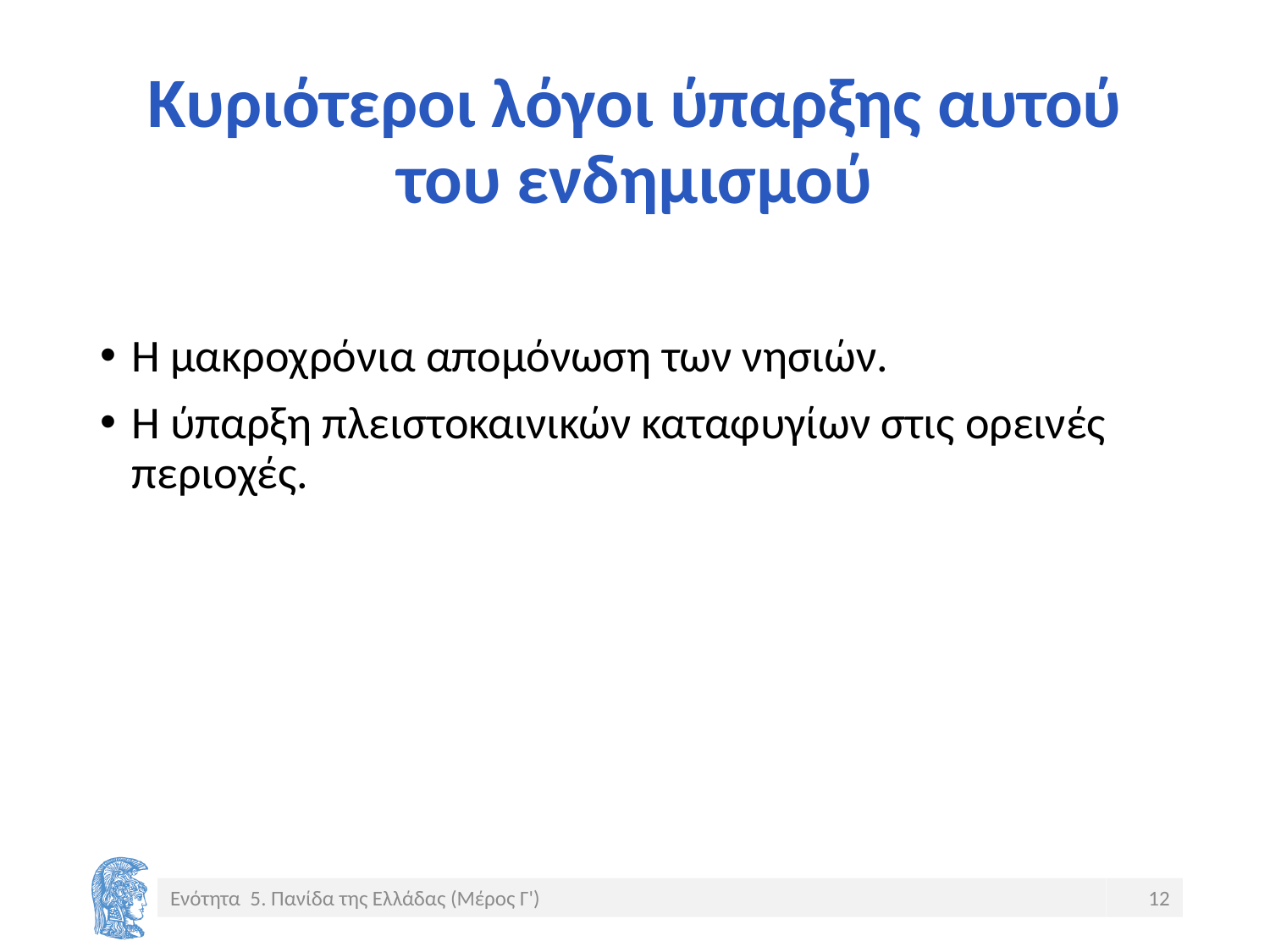

# Κυριότεροι λόγοι ύπαρξης αυτού του ενδημισμού

Η μακροχρόνια απομόνωση των νησιών.
Η ύπαρξη πλειστοκαινικών καταφυγίων στις ορεινές περιοχές.

Ενότητα  5. Πανίδα της Ελλάδας (Μέρος Γ')
12